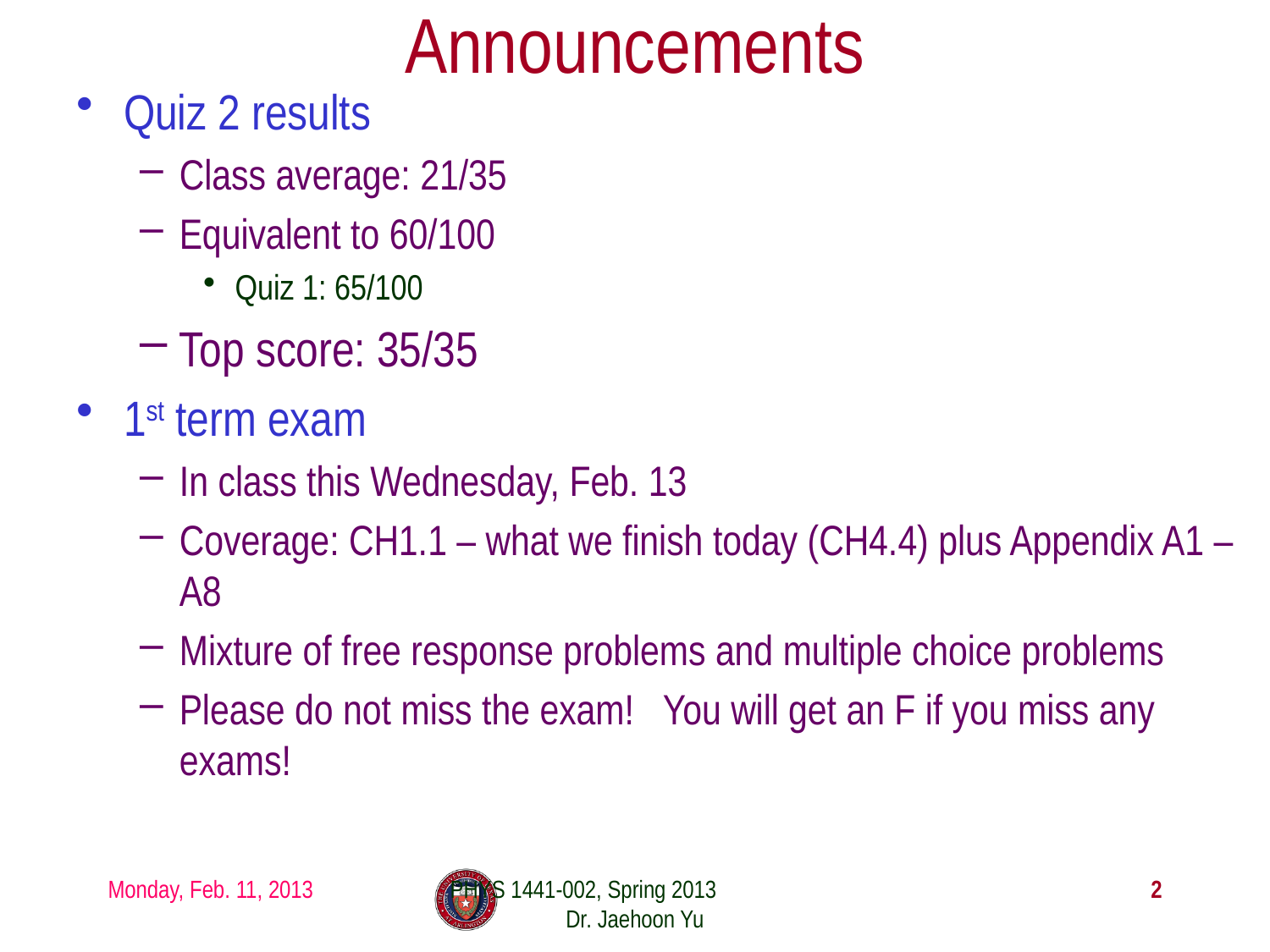

# Announcements
Quiz 2 results
Class average: 21/35
Equivalent to 60/100
Quiz 1: 65/100
Top score: 35/35
1st term exam
In class this Wednesday, Feb. 13
Coverage: CH1.1 – what we finish today (CH4.4) plus Appendix A1 – A8
Mixture of free response problems and multiple choice problems
Please do not miss the exam!   You will get an F if you miss any exams!
Monday, Feb. 11, 2013
PHYS 1441-002, Spring 2013                   Dr. Jaehoon Yu
2